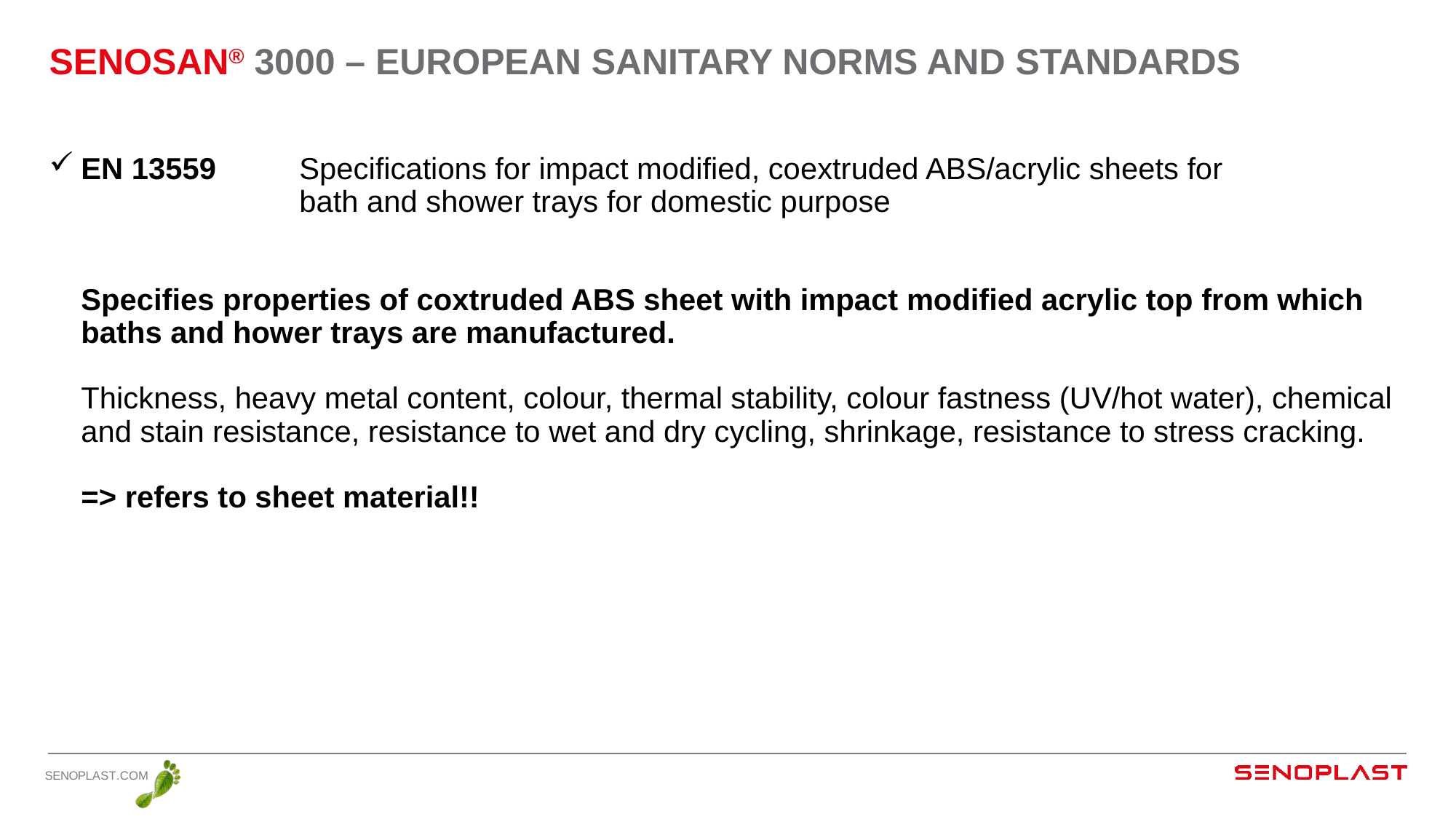

# senosan® 3000 – european sanitary norms and standards
EN 13559	Specifications for impact modified, coextruded ABS/acrylic sheets for
 		bath and shower trays for domestic purpose
Specifies properties of coxtruded ABS sheet with impact modified acrylic top from which baths and hower trays are manufactured.
Thickness, heavy metal content, colour, thermal stability, colour fastness (UV/hot water), chemical and stain resistance, resistance to wet and dry cycling, shrinkage, resistance to stress cracking.
=> refers to sheet material!!